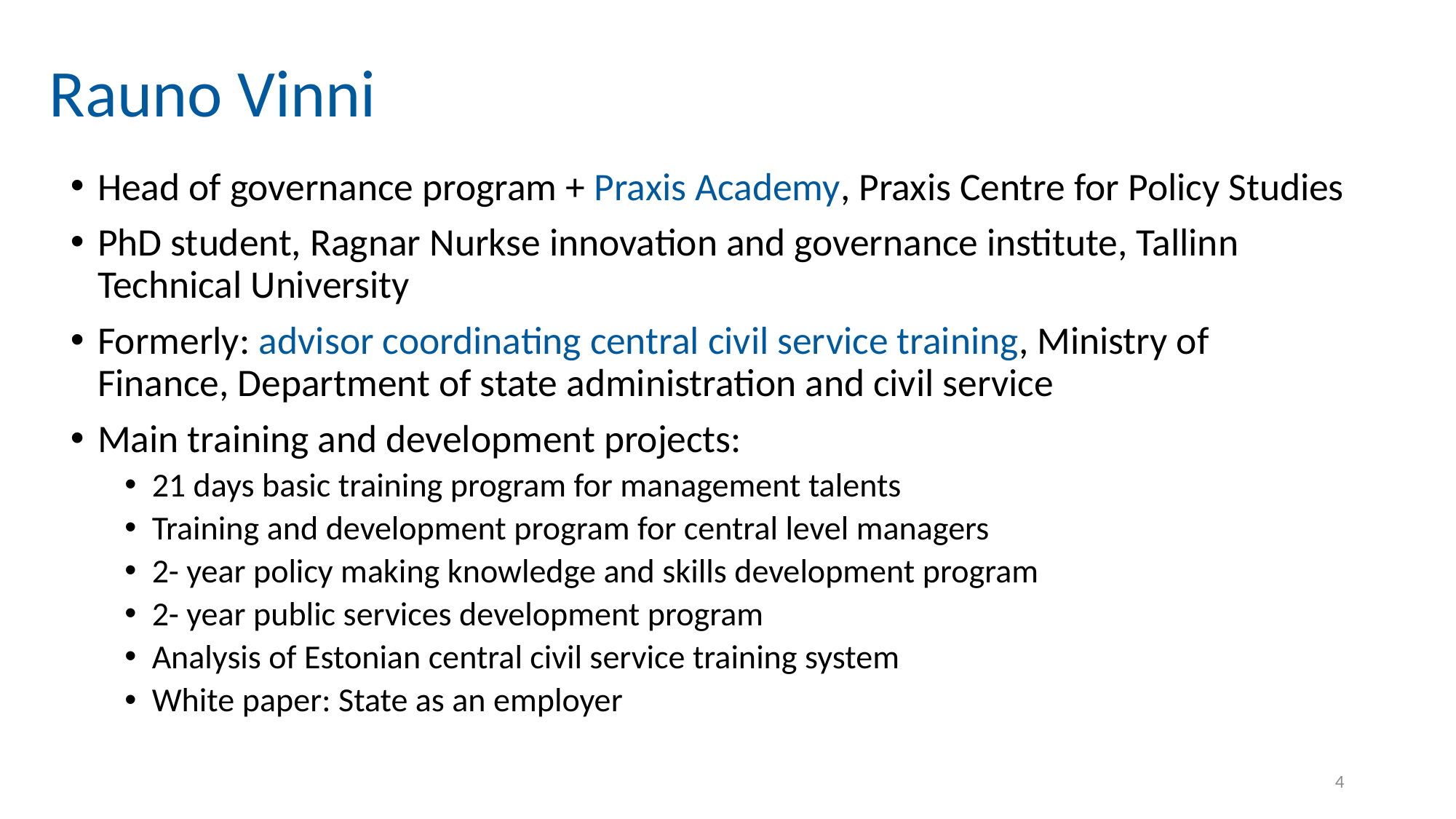

# Rauno Vinni
Head of governance program + Praxis Academy, Praxis Centre for Policy Studies
PhD student, Ragnar Nurkse innovation and governance institute, Tallinn Technical University
Formerly: advisor coordinating central civil service training, Ministry of Finance, Department of state administration and civil service
Main training and development projects:
21 days basic training program for management talents
Training and development program for central level managers
2- year policy making knowledge and skills development program
2- year public services development program
Analysis of Estonian central civil service training system
White paper: State as an employer

4